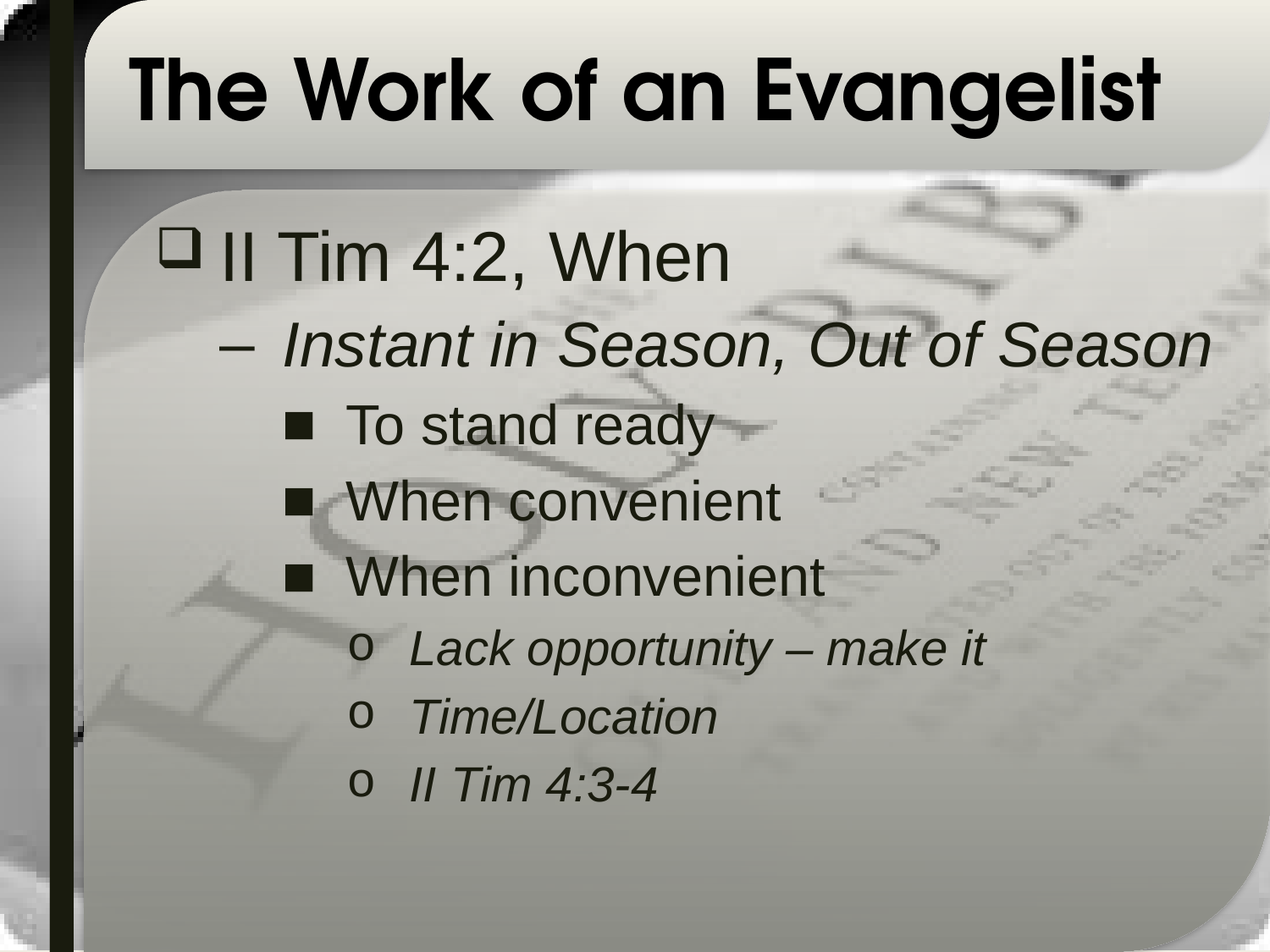

# The Work of an Evangelist
II Tim 4:2, When
Instant in Season, Out of Season
To stand ready
When convenient
When inconvenient
Lack opportunity – make it
Time/Location
II Tim 4:3-4